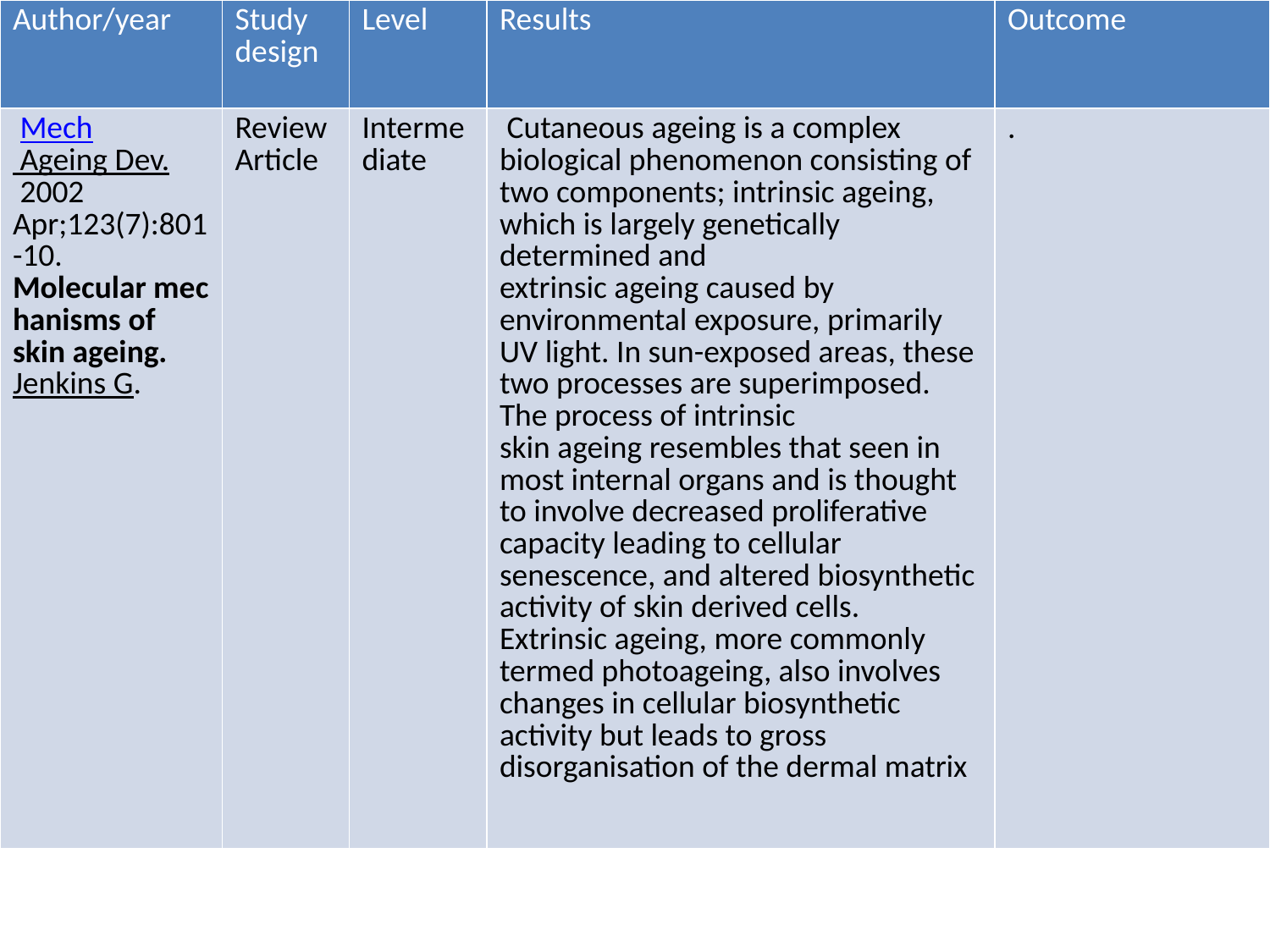

| Author/year | Study design | Level | Results | Outcome |
| --- | --- | --- | --- | --- |
| Mech Ageing Dev. 2002 Apr;123(7):801-10. Molecular mechanisms of skin ageing. Jenkins G. | Review Article | Intermediate | Cutaneous ageing is a complex biological phenomenon consisting of two components; intrinsic ageing, which is largely genetically determined and extrinsic ageing caused by environmental exposure, primarily UV light. In sun-exposed areas, these two processes are superimposed. The process of intrinsic skin ageing resembles that seen in most internal organs and is thought to involve decreased proliferative capacity leading to cellular senescence, and altered biosynthetic activity of skin derived cells. Extrinsic ageing, more commonly termed photoageing, also involves changes in cellular biosynthetic activity but leads to gross disorganisation of the dermal matrix | . |
#